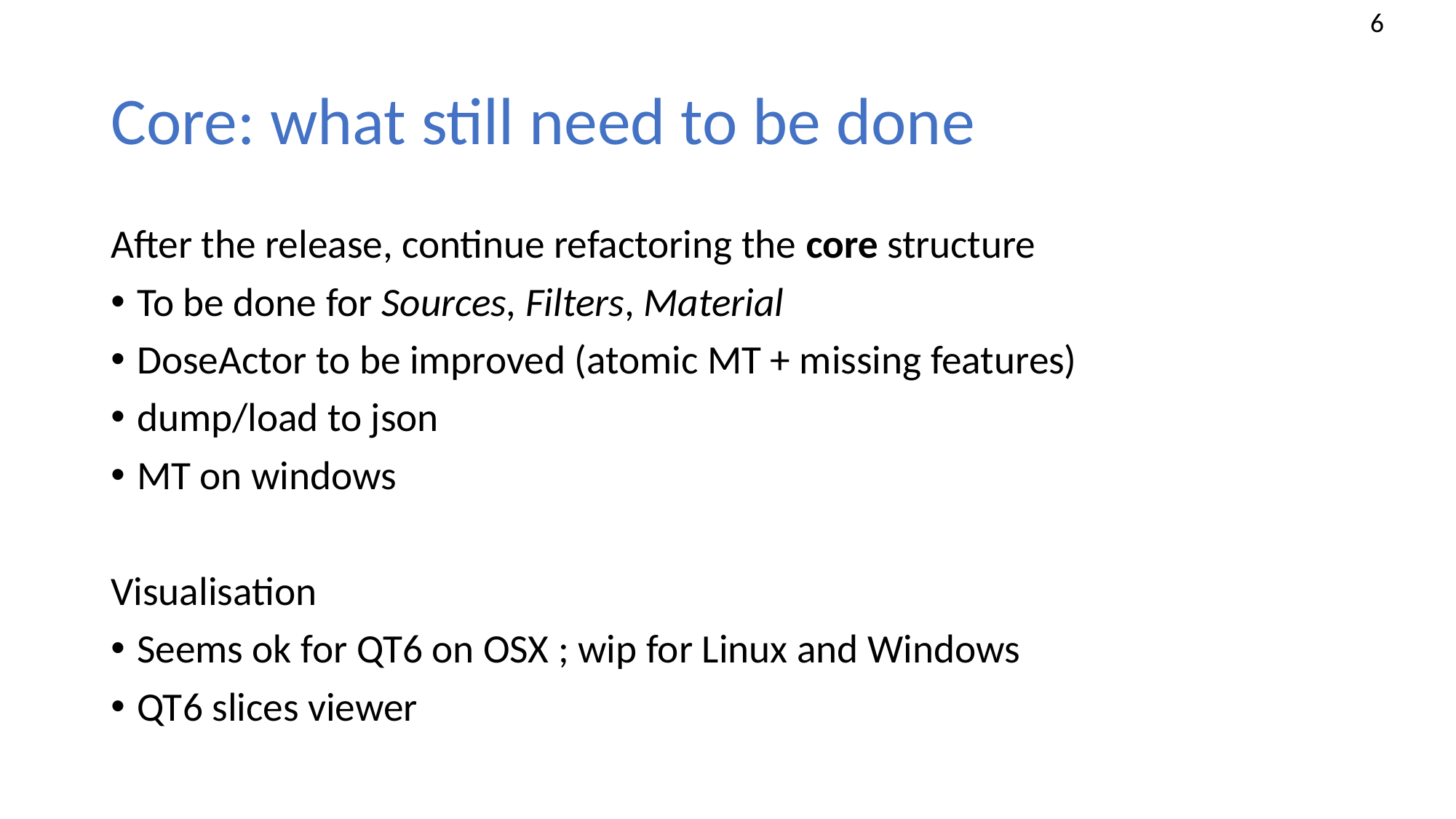

# Core: what still need to be done
After the release, continue refactoring the core structure
To be done for Sources, Filters, Material
DoseActor to be improved (atomic MT + missing features)
dump/load to json
MT on windows

Visualisation
Seems ok for QT6 on OSX ; wip for Linux and Windows
QT6 slices viewer